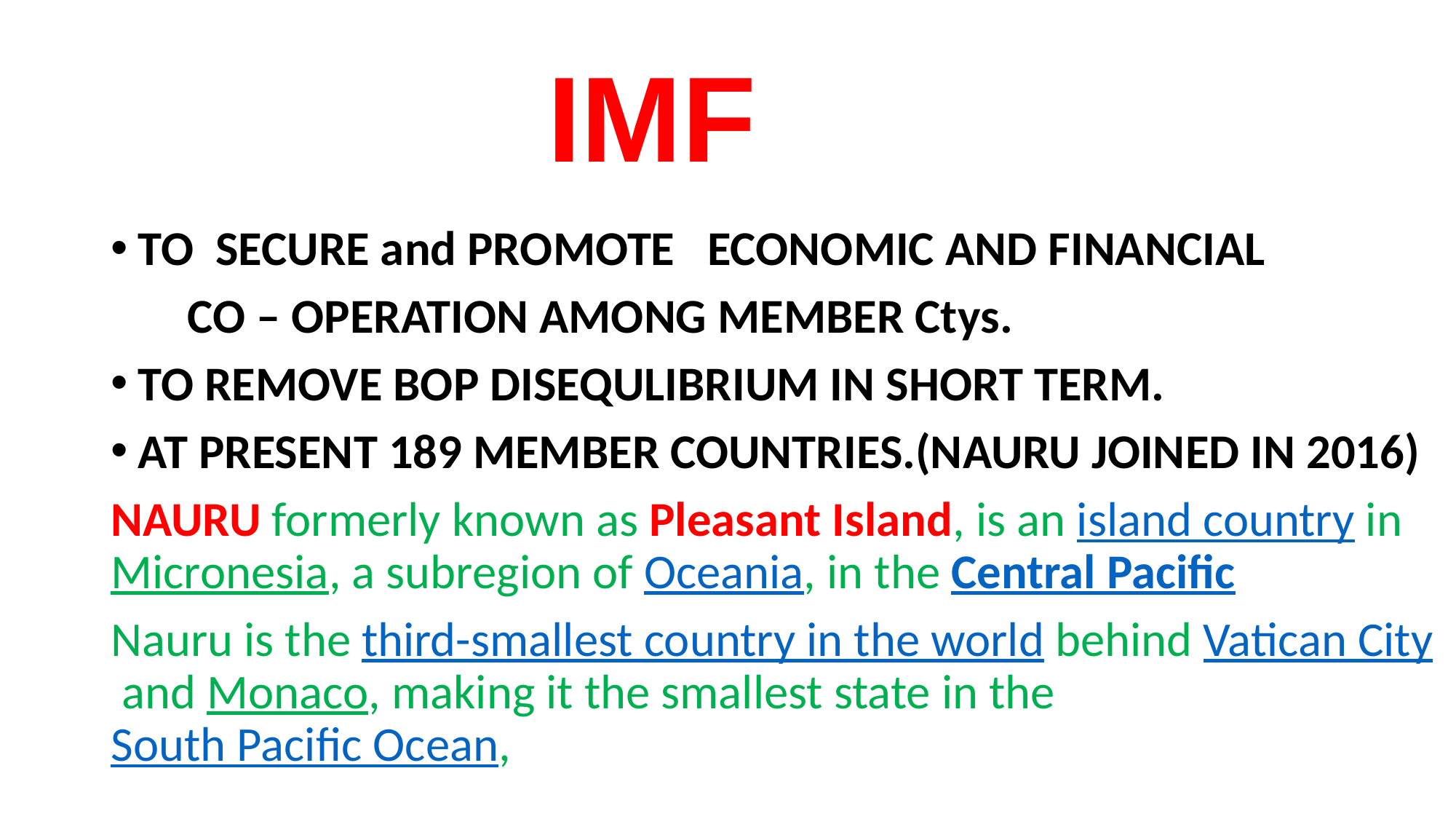

# IMF
TO  SECURE and PROMOTE   ECONOMIC AND FINANCIAL
       CO – OPERATION AMONG MEMBER Ctys.
TO REMOVE BOP DISEQULIBRIUM IN SHORT TERM.
AT PRESENT 189 MEMBER COUNTRIES.(NAURU JOINED IN 2016)
NAURU formerly known as Pleasant Island, is an island country in Micronesia, a subregion of Oceania, in the Central Pacific
Nauru is the third-smallest country in the world behind Vatican City and Monaco, making it the smallest state in the South Pacific Ocean,